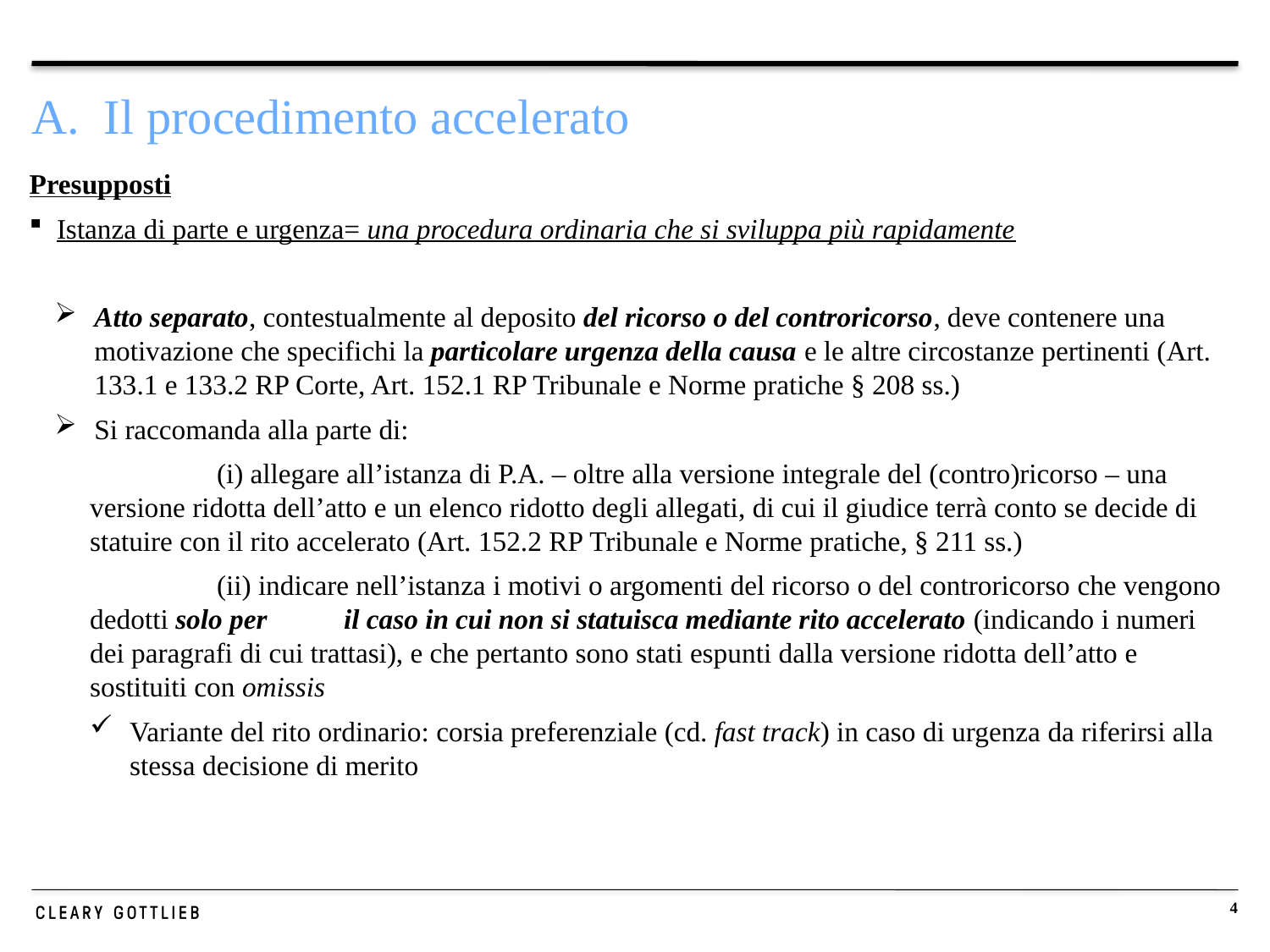

# A.  Il procedimento accelerato
Presupposti
Istanza di parte e urgenza= una procedura ordinaria che si sviluppa più rapidamente

Atto separato, contestualmente al deposito del ricorso o del controricorso, deve contenere una motivazione che specifichi la particolare urgenza della causa e le altre circostanze pertinenti (Art. 133.1 e 133.2 RP Corte, Art. 152.1 RP Tribunale e Norme pratiche § 208 ss.)
Si raccomanda alla parte di:
	(i) allegare all’istanza di P.A. – oltre alla versione integrale del (contro)ricorso – una versione ridotta dell’atto e un elenco ridotto degli allegati, di cui il giudice terrà conto se decide di statuire con il rito accelerato (Art. 152.2 RP Tribunale e Norme pratiche, § 211 ss.)
	(ii) indicare nell’istanza i motivi o argomenti del ricorso o del controricorso che vengono dedotti solo per 	il caso in cui non si statuisca mediante rito accelerato (indicando i numeri dei paragrafi di cui trattasi), e che pertanto sono stati espunti dalla versione ridotta dell’atto e sostituiti con omissis
Variante del rito ordinario: corsia preferenziale (cd. fast track) in caso di urgenza da riferirsi alla stessa decisione di merito